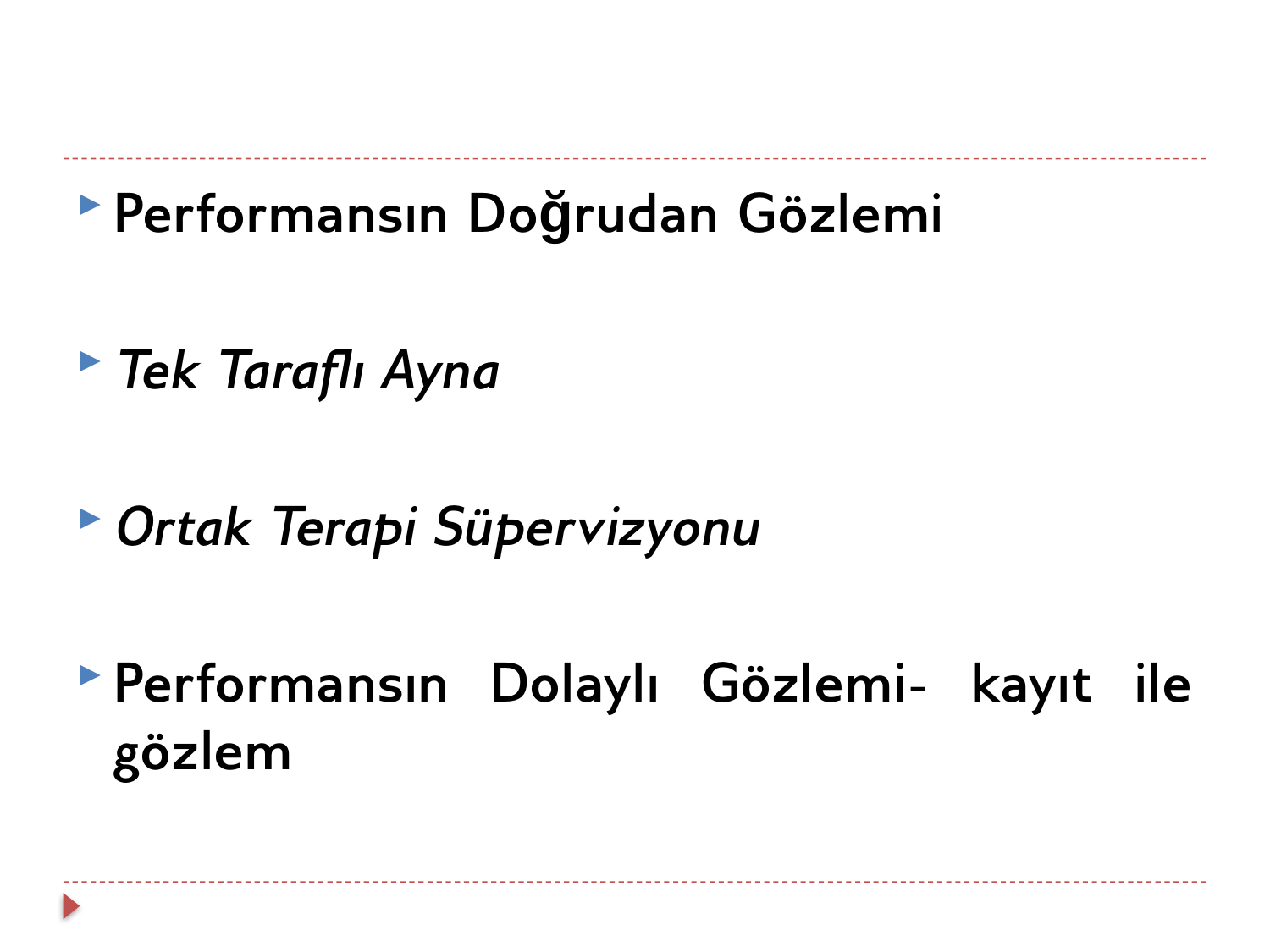

Performansın Doğrudan Gözlemi

Tek Taraflı Ayna

Ortak Terapi Süpervizyonu

Performansın Dolaylı Gözlemi- kayıt ile gözlem